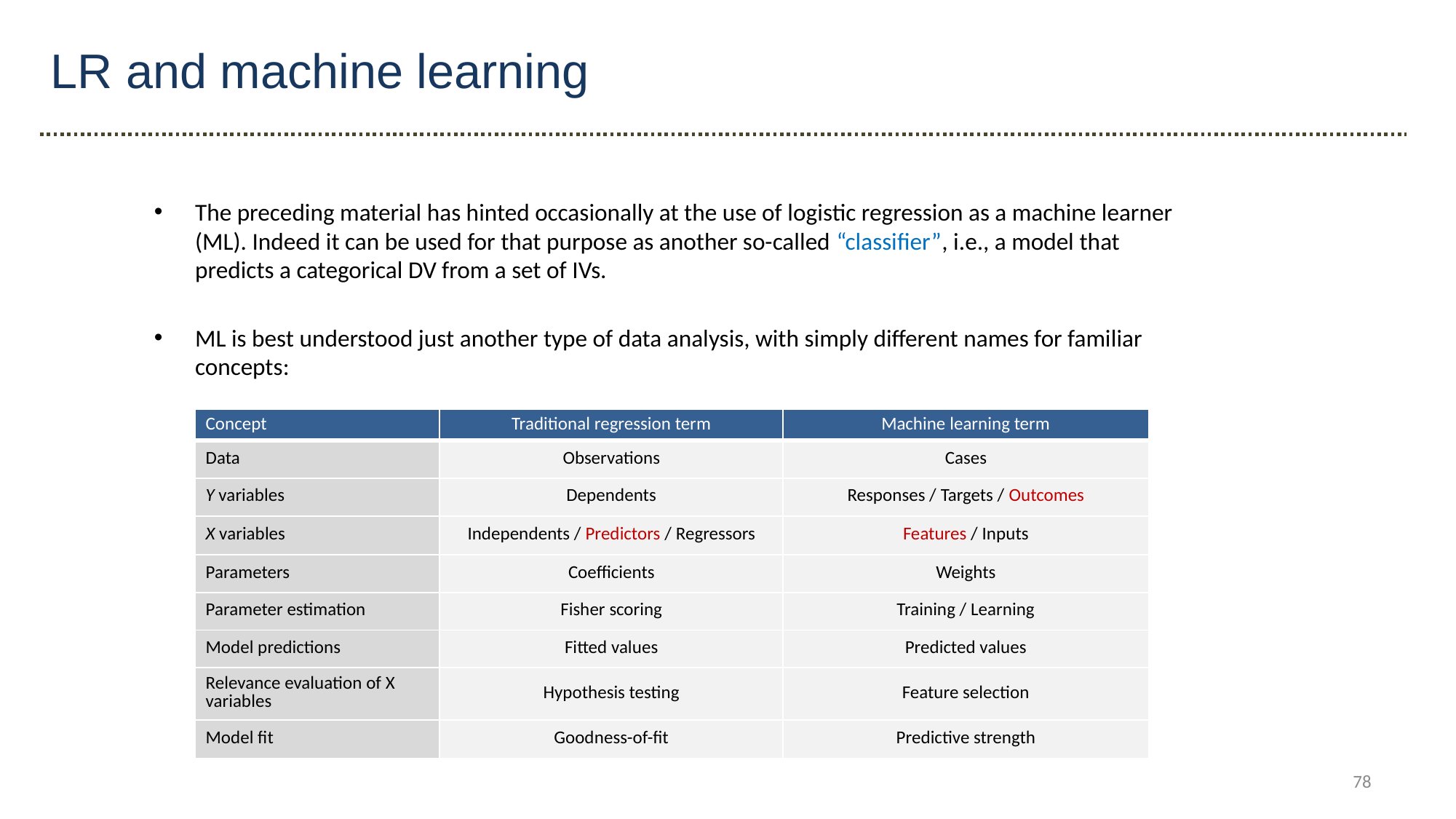

LR and machine learning
The preceding material has hinted occasionally at the use of logistic regression as a machine learner (ML). Indeed it can be used for that purpose as another so-called “classifier”, i.e., a model that predicts a categorical DV from a set of IVs.

ML is best understood just another type of data analysis, with simply different names for familiar concepts:

| Concept | Traditional regression term | Machine learning term |
| --- | --- | --- |
| Data | Observations | Cases |
| Y variables | Dependents | Responses / Targets / Outcomes |
| X variables | Independents / Predictors / Regressors | Features / Inputs |
| Parameters | Coefficients | Weights |
| Parameter estimation | Fisher scoring | Training / Learning |
| Model predictions | Fitted values | Predicted values |
| Relevance evaluation of X variables | Hypothesis testing | Feature selection |
| Model fit | Goodness-of-fit | Predictive strength |
78